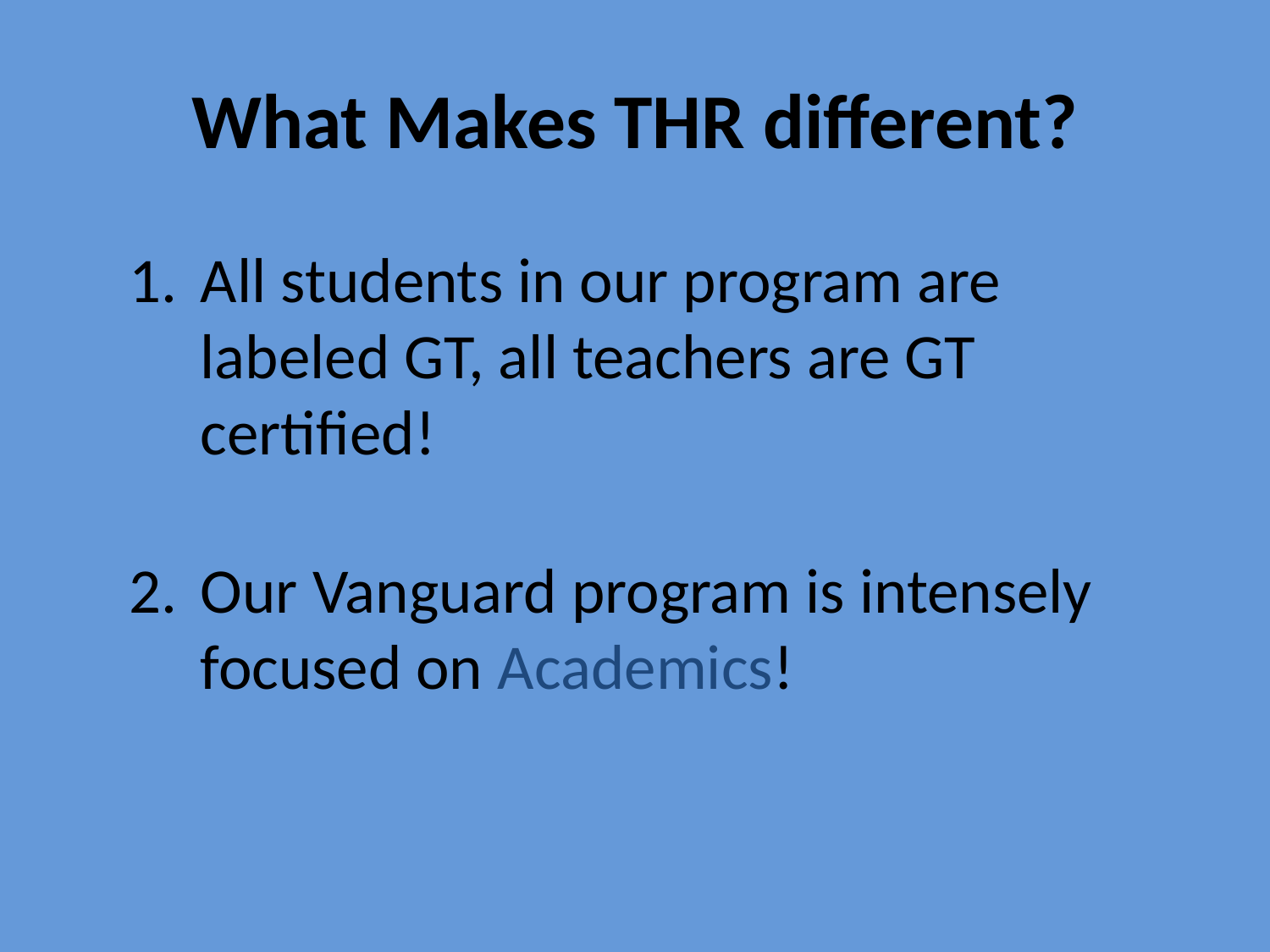

# What Makes THR different?
All students in our program are labeled GT, all teachers are GT certified!

Our Vanguard program is intensely focused on Academics!